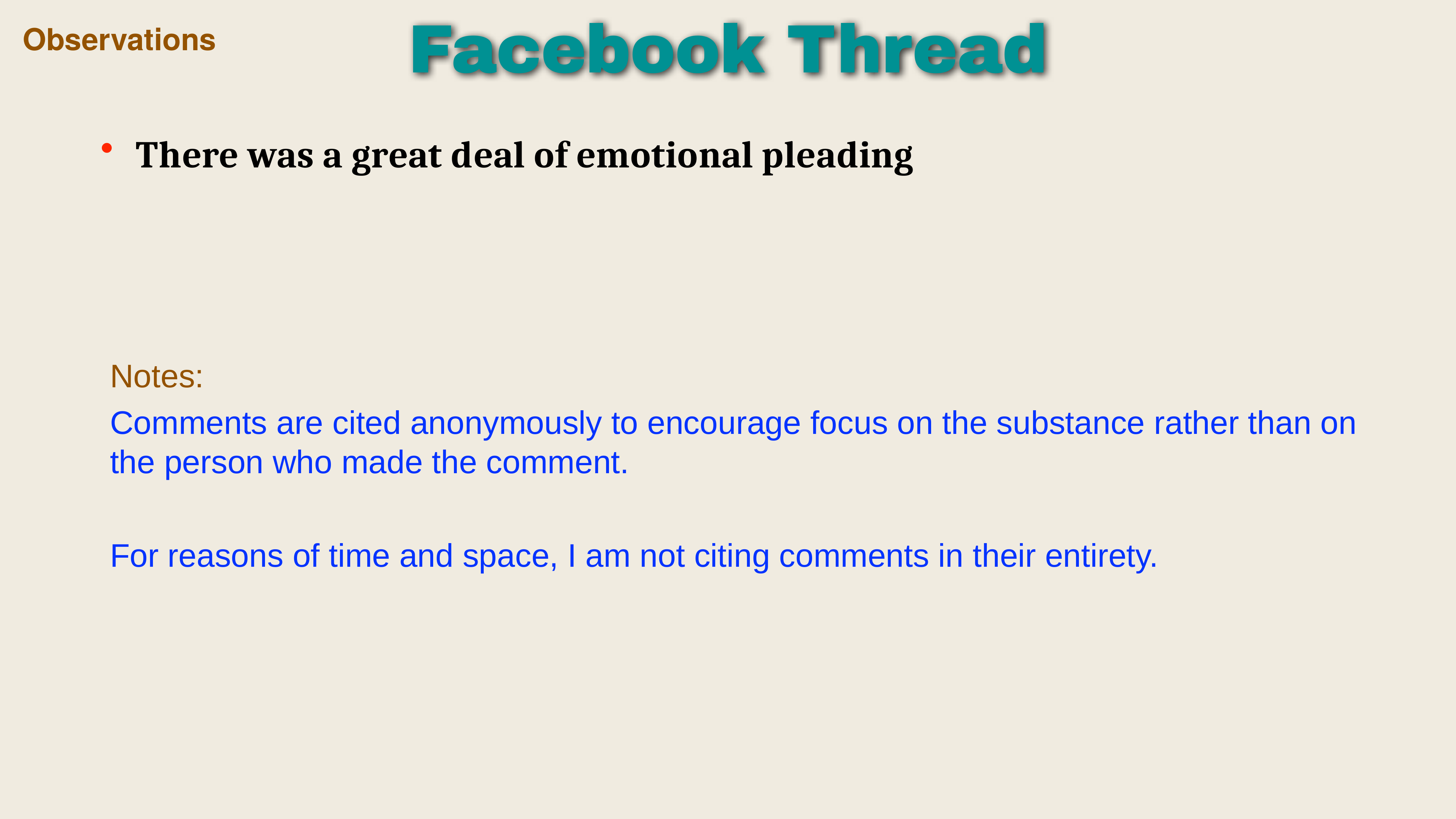

Facebook Thread
Observations
There was a great deal of emotional pleading
Notes:
Comments are cited anonymously to encourage focus on the substance rather than on the person who made the comment.

For reasons of time and space, I am not citing comments in their entirety.